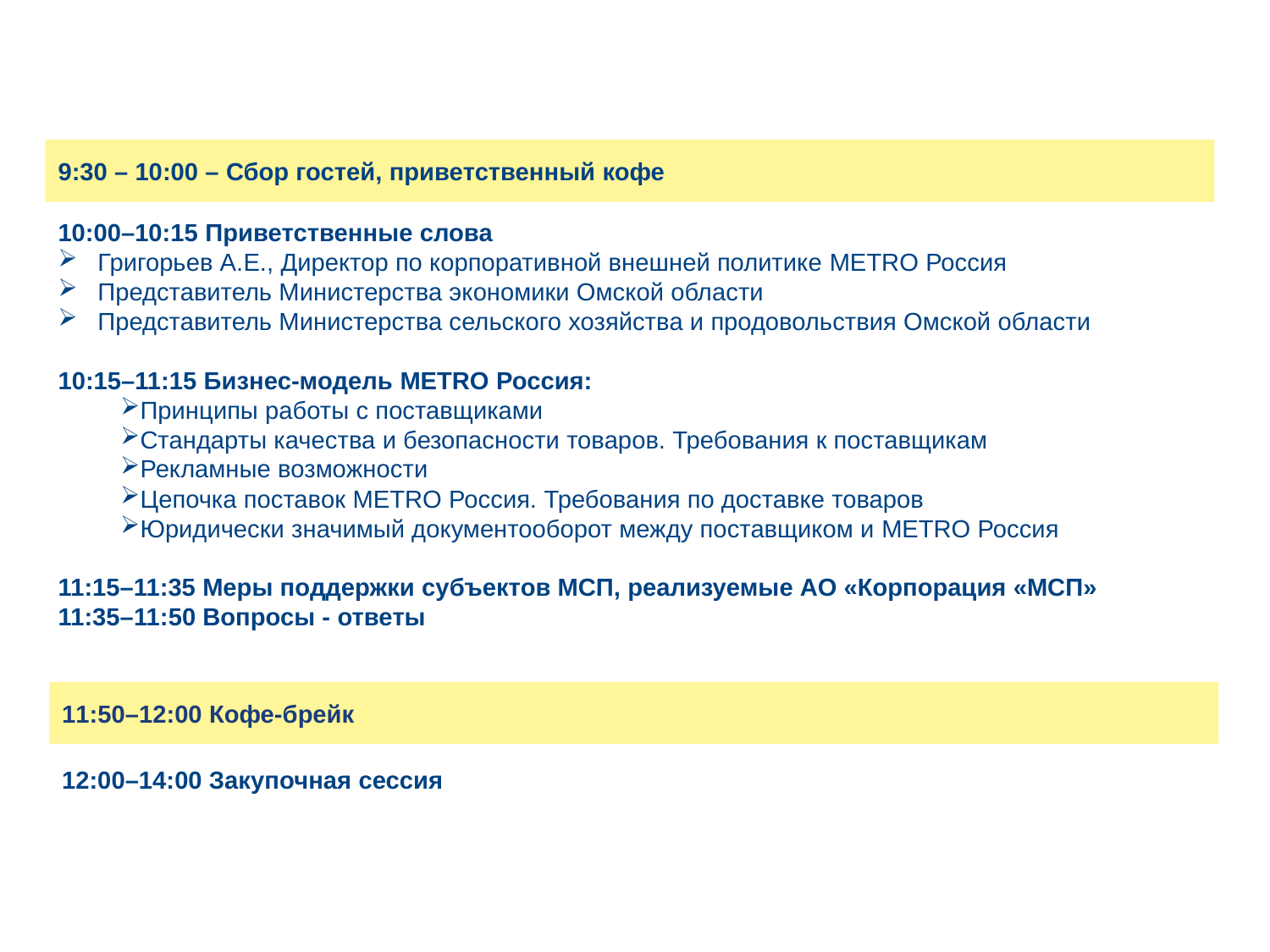

#

9:30 – 10:00 – Сбор гостей, приветственный кофе
10:00–10:15 Приветственные слова
Григорьев А.Е., Директор по корпоративной внешней политике METRO Россия
Представитель Министерства экономики Омской области
Представитель Министерства сельского хозяйства и продовольствия Омской области

10:15–11:15 Бизнес-модель METRO Россия:
Принципы работы с поставщиками
Стандарты качества и безопасности товаров. Требования к поставщикам
Рекламные возможности
Цепочка поставок METRO Россия. Требования по доставке товаров
Юридически значимый документооборот между поставщиком и METRO Россия

11:15–11:35 Меры поддержки субъектов МСП, реализуемые АО «Корпорация «МСП»
11:35–11:50 Вопросы - ответы
11:50–12:00 Кофе-брейк
12:00–14:00 Закупочная сессия